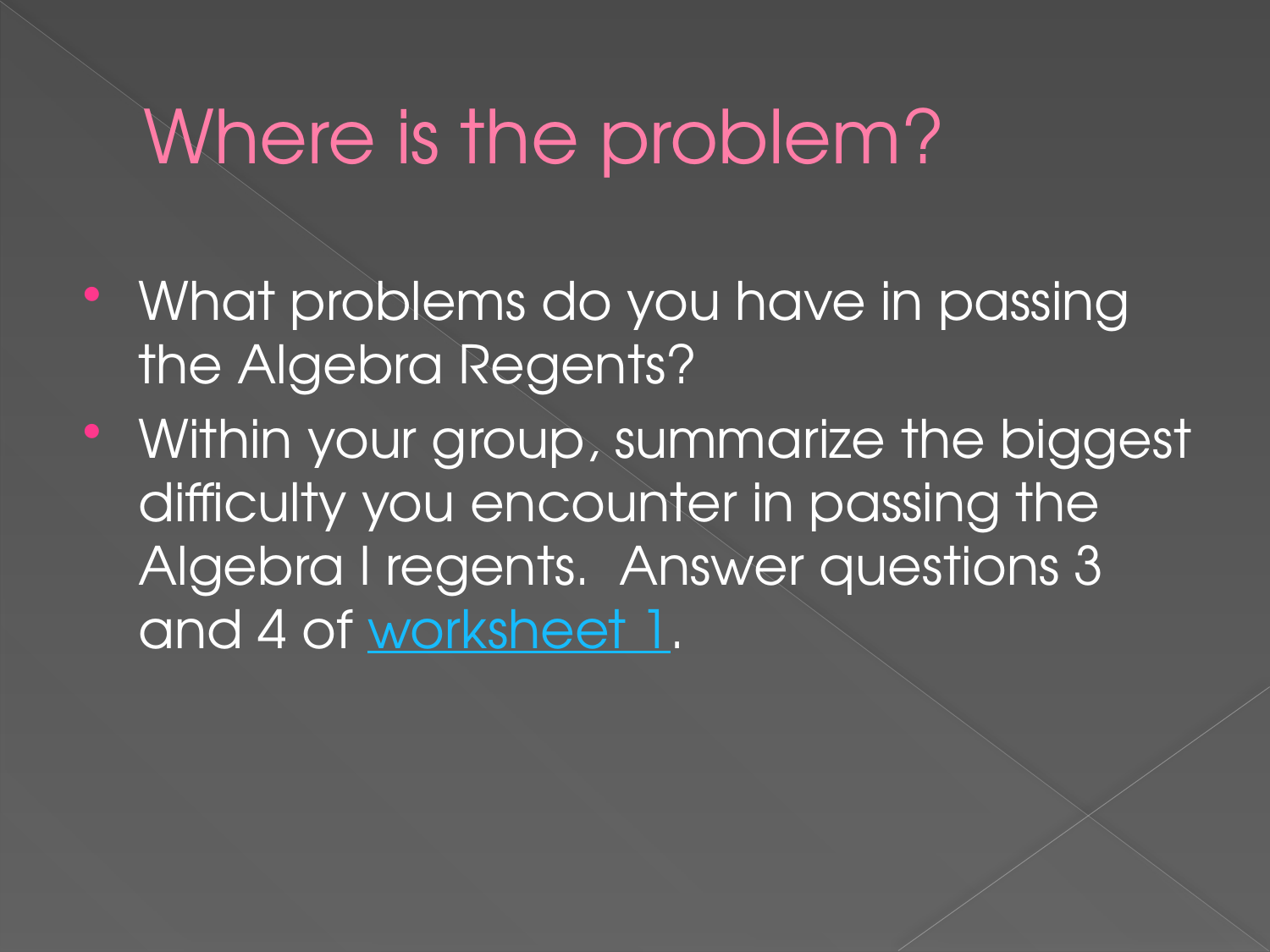

# Where is the problem?
What problems do you have in passing the Algebra Regents?
Within your group, summarize the biggest difficulty you encounter in passing the Algebra I regents.  Answer questions 3 and 4 of worksheet 1.